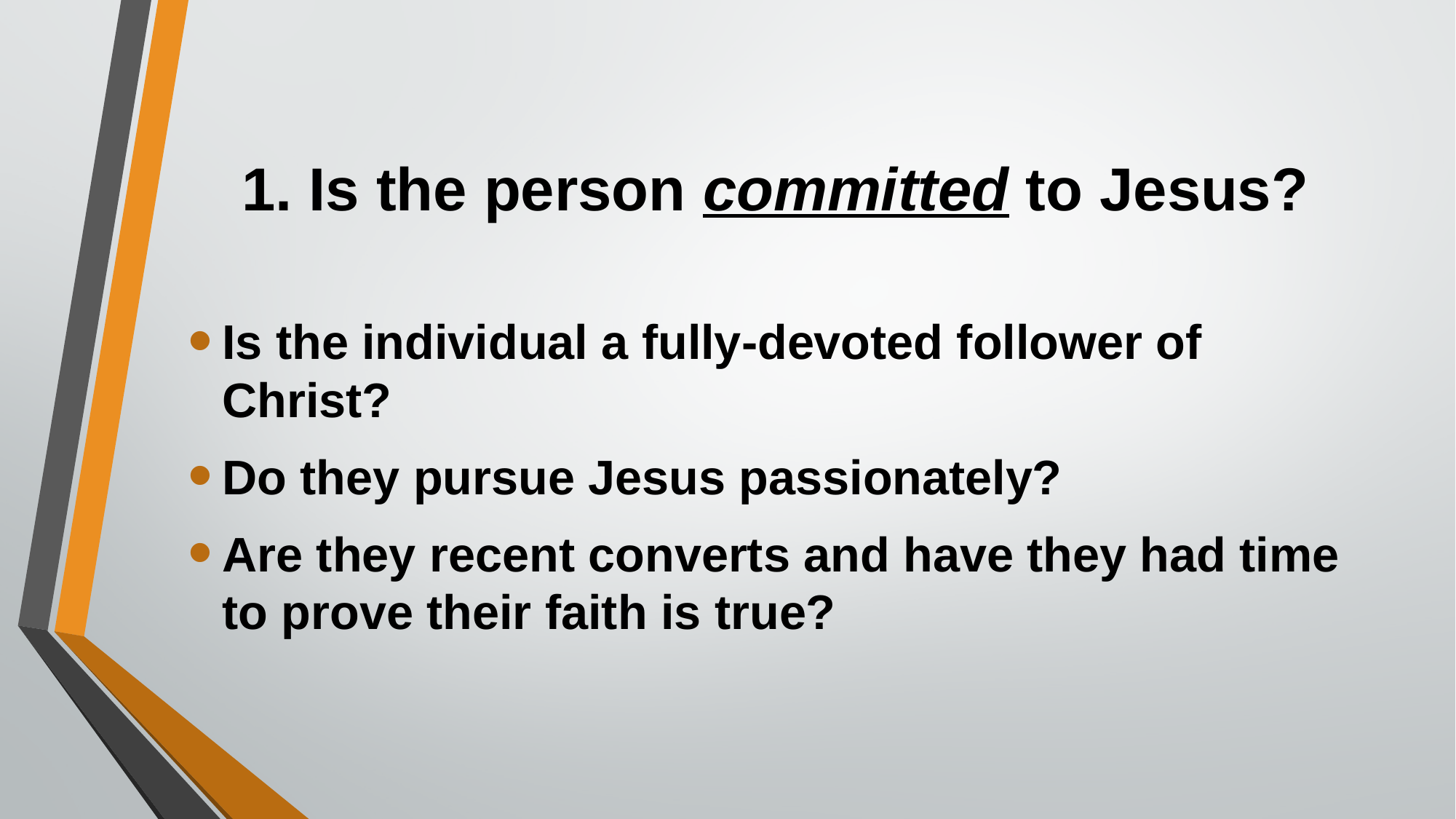

# 1. Is the person committed to Jesus?
Is the individual a fully-devoted follower of Christ?
Do they pursue Jesus passionately?
Are they recent converts and have they had time to prove their faith is true?